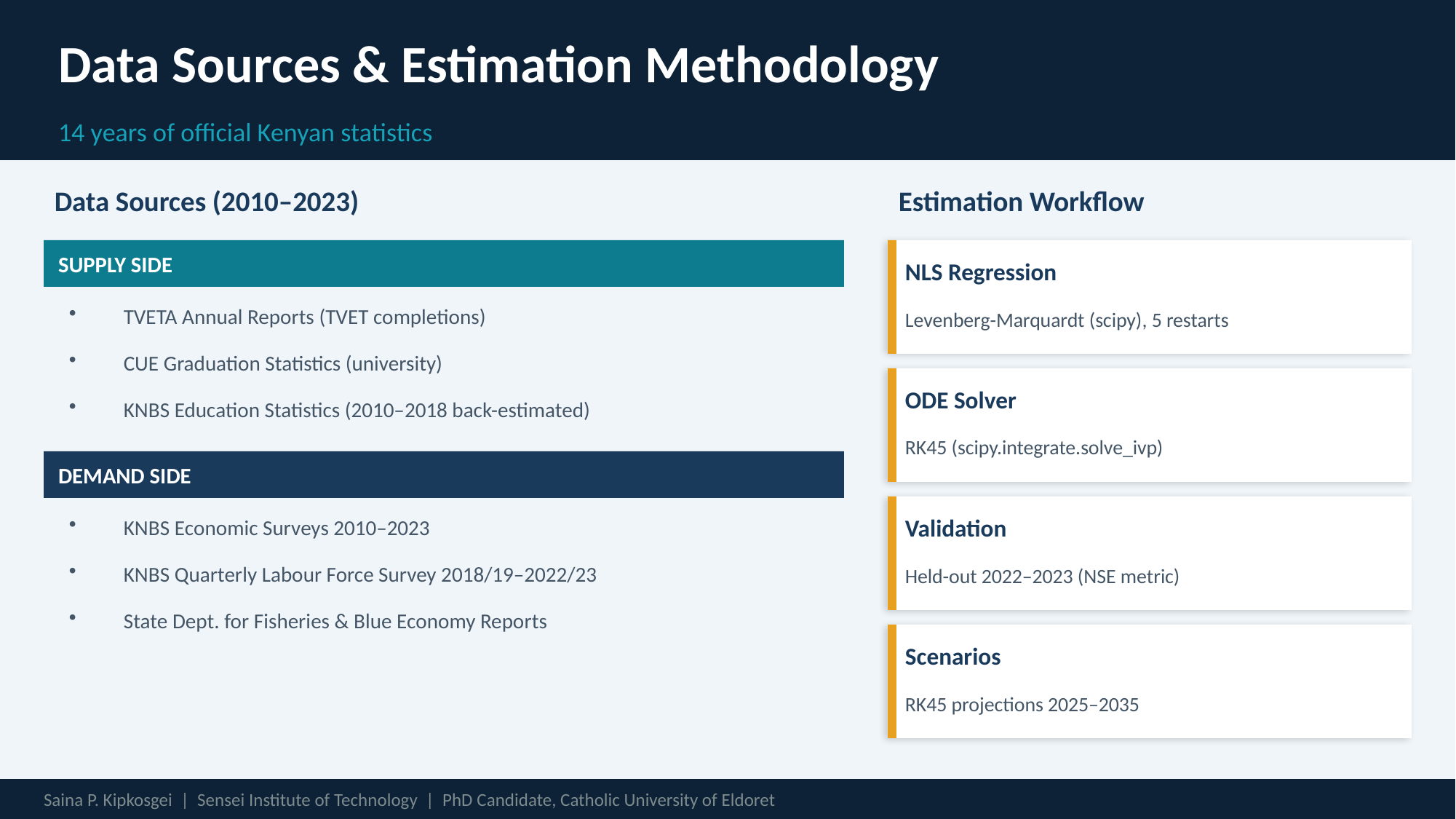

Data Sources & Estimation Methodology
14 years of official Kenyan statistics
Data Sources (2010–2023)
Estimation Workflow

SUPPLY SIDE
NLS Regression
TVETA Annual Reports (TVET completions)
Levenberg-Marquardt (scipy), 5 restarts
CUE Graduation Statistics (university)

ODE Solver
KNBS Education Statistics (2010–2018 back-estimated)
RK45 (scipy.integrate.solve_ivp)

DEMAND SIDE

KNBS Economic Surveys 2010–2023
Validation
KNBS Quarterly Labour Force Survey 2018/19–2022/23
Held-out 2022–2023 (NSE metric)
State Dept. for Fisheries & Blue Economy Reports

Scenarios
RK45 projections 2025–2035

Saina P. Kipkosgei  |  Sensei Institute of Technology  |  PhD Candidate, Catholic University of Eldoret